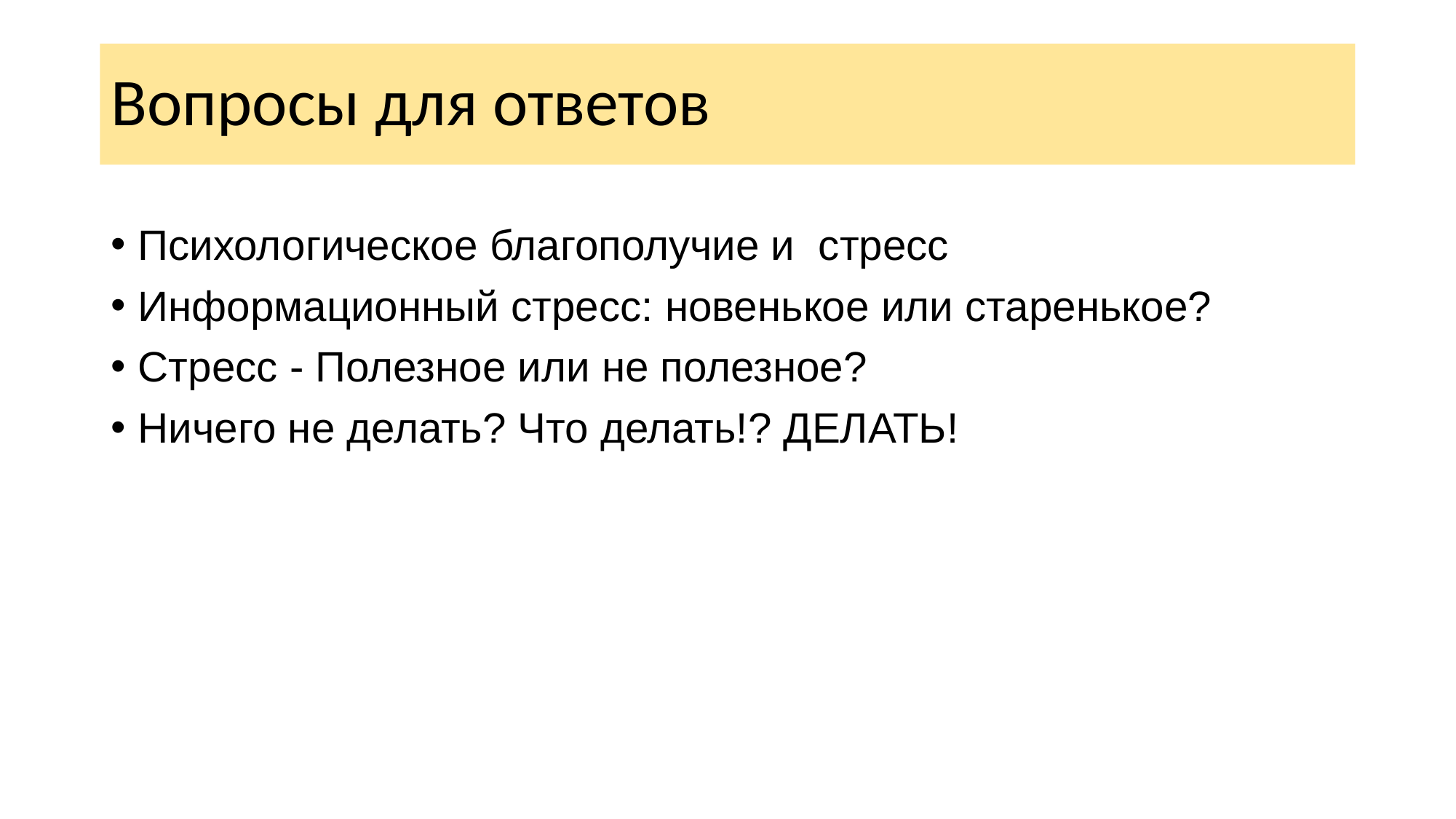

# Вопросы для ответов
Психологическое благополучие и  стресс
Информационный стресс: новенькое или старенькое?
Стресс - Полезное или не полезное?
Ничего не делать? Что делать!? ДЕЛАТЬ!